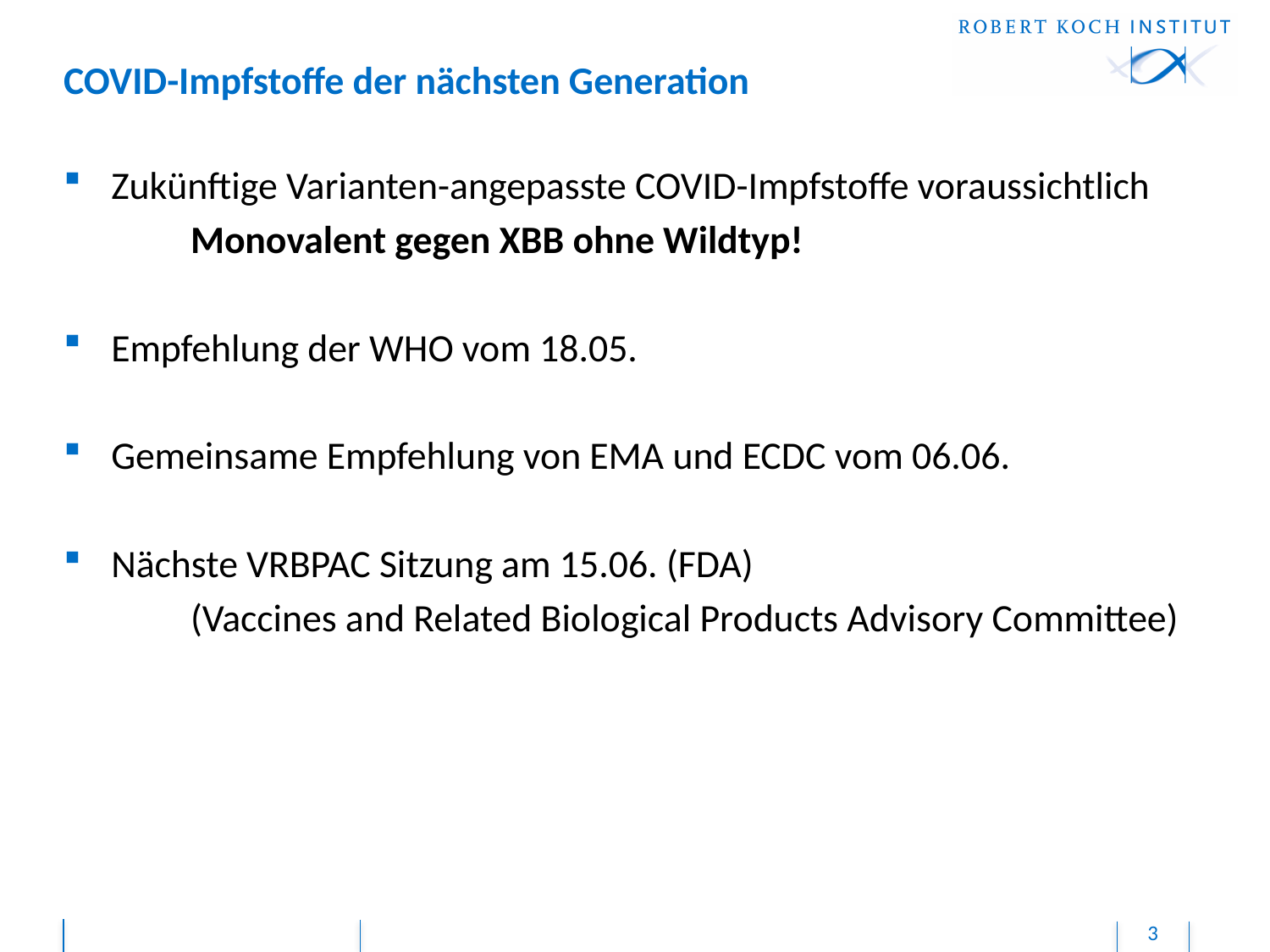

# COVID-Impfstoffe der nächsten Generation
Zukünftige Varianten-angepasste COVID-Impfstoffe voraussichtlich
	Monovalent gegen XBB ohne Wildtyp!

Empfehlung der WHO vom 18.05.

Gemeinsame Empfehlung von EMA und ECDC vom 06.06.

Nächste VRBPAC Sitzung am 15.06. (FDA)
	(Vaccines and Related Biological Products Advisory Committee)
3